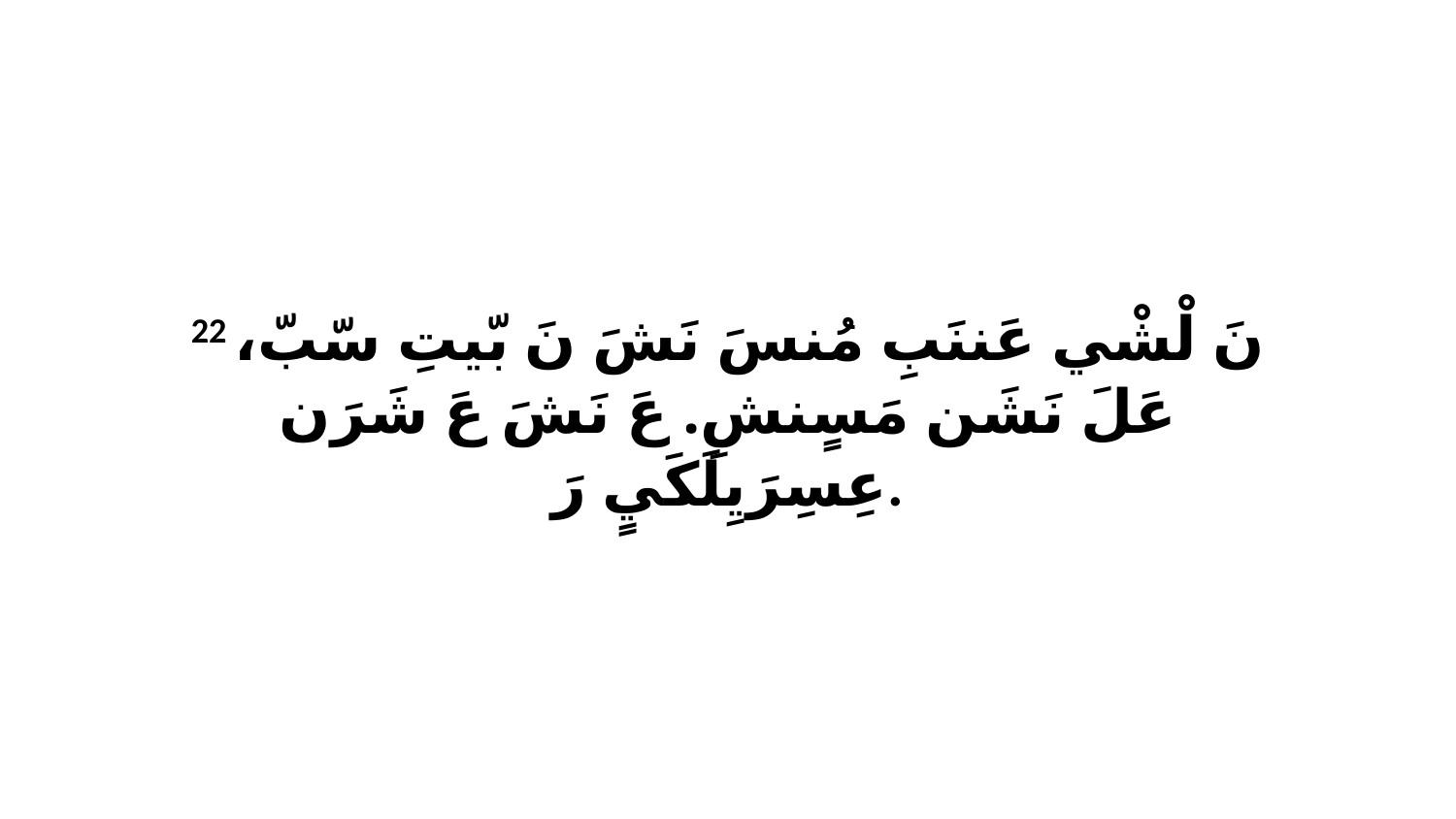

22 نَ لْشْي عَننَبِ مُنسَ نَشَ نَ بّيتِ سّبّ، عَلَ نَشَن مَسٍنشِ. عَ نَشَ عَ شَرَن عِسِرَيِلَكَيٍ رَ.